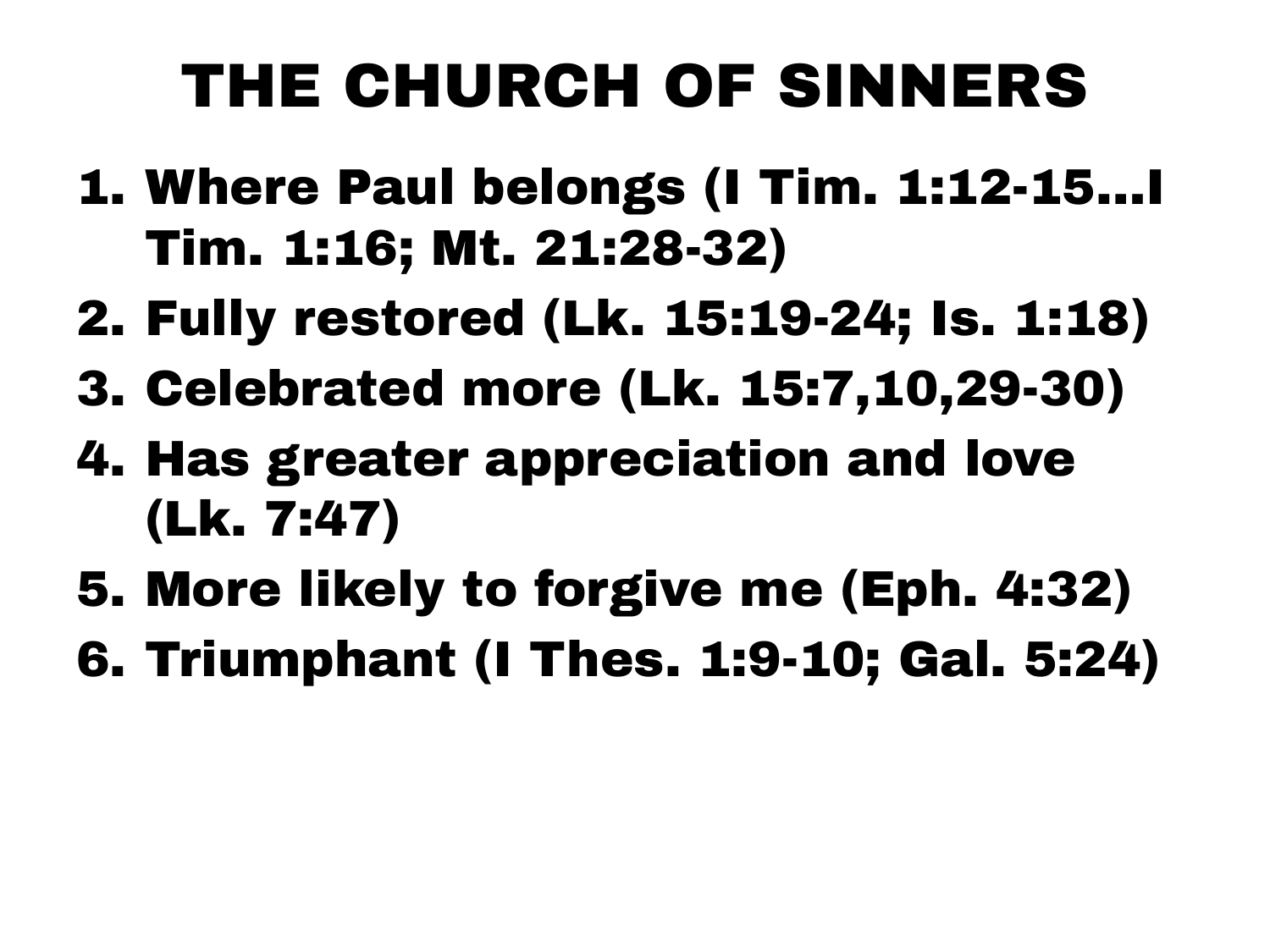

# THE CHURCH OF SINNERS
Where Paul belongs (I Tim. 1:12-15…I Tim. 1:16; Mt. 21:28-32)
Fully restored (Lk. 15:19-24; Is. 1:18)
Celebrated more (Lk. 15:7,10,29-30)
Has greater appreciation and love (Lk. 7:47)
More likely to forgive me (Eph. 4:32)
Triumphant (I Thes. 1:9-10; Gal. 5:24)